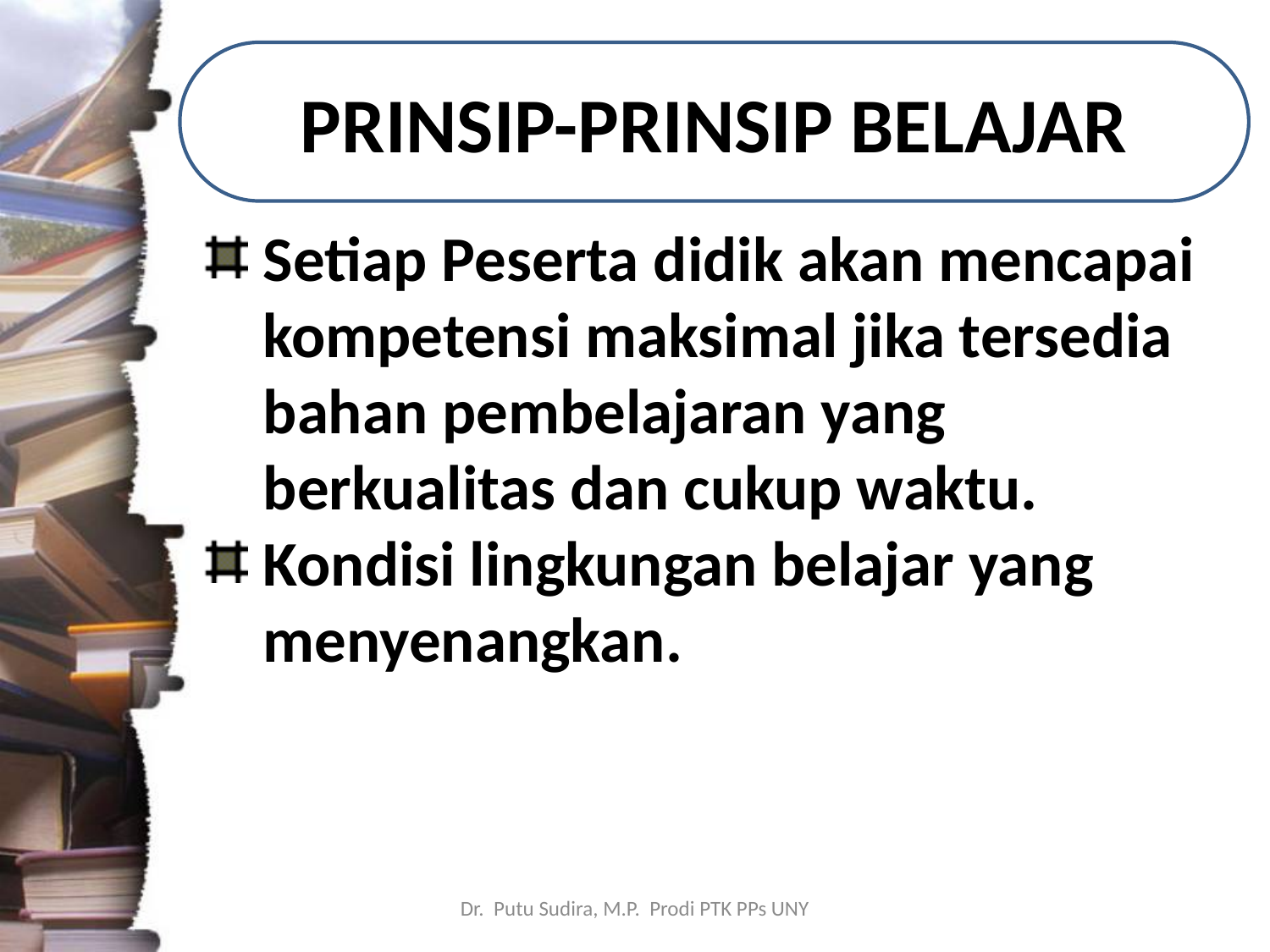

# PRINSIP-PRINSIP BELAJAR
Setiap Peserta didik akan mencapai kompetensi maksimal jika tersedia bahan pembelajaran yang berkualitas dan cukup waktu.
Kondisi lingkungan belajar yang menyenangkan.

Dr.  Putu Sudira, M.P.  Prodi PTK PPs UNY